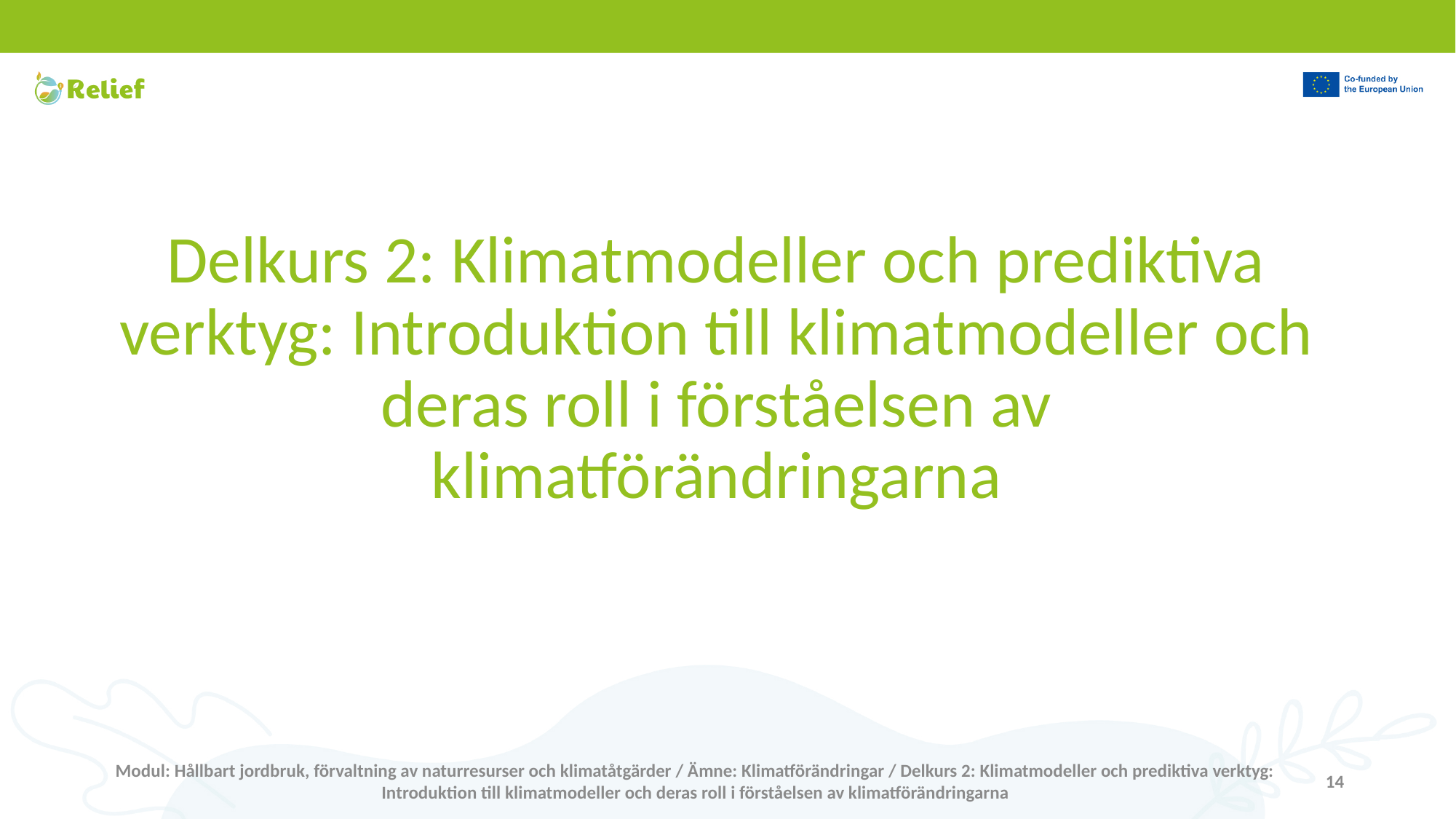

# Delkurs 2: Klimatmodeller och prediktiva verktyg: Introduktion till klimatmodeller och deras roll i förståelsen av klimatförändringarna
Modul: Hållbart jordbruk, förvaltning av naturresurser och klimatåtgärder / Ämne: Klimatförändringar / Delkurs 2: Klimatmodeller och prediktiva verktyg: Introduktion till klimatmodeller och deras roll i förståelsen av klimatförändringarna
14